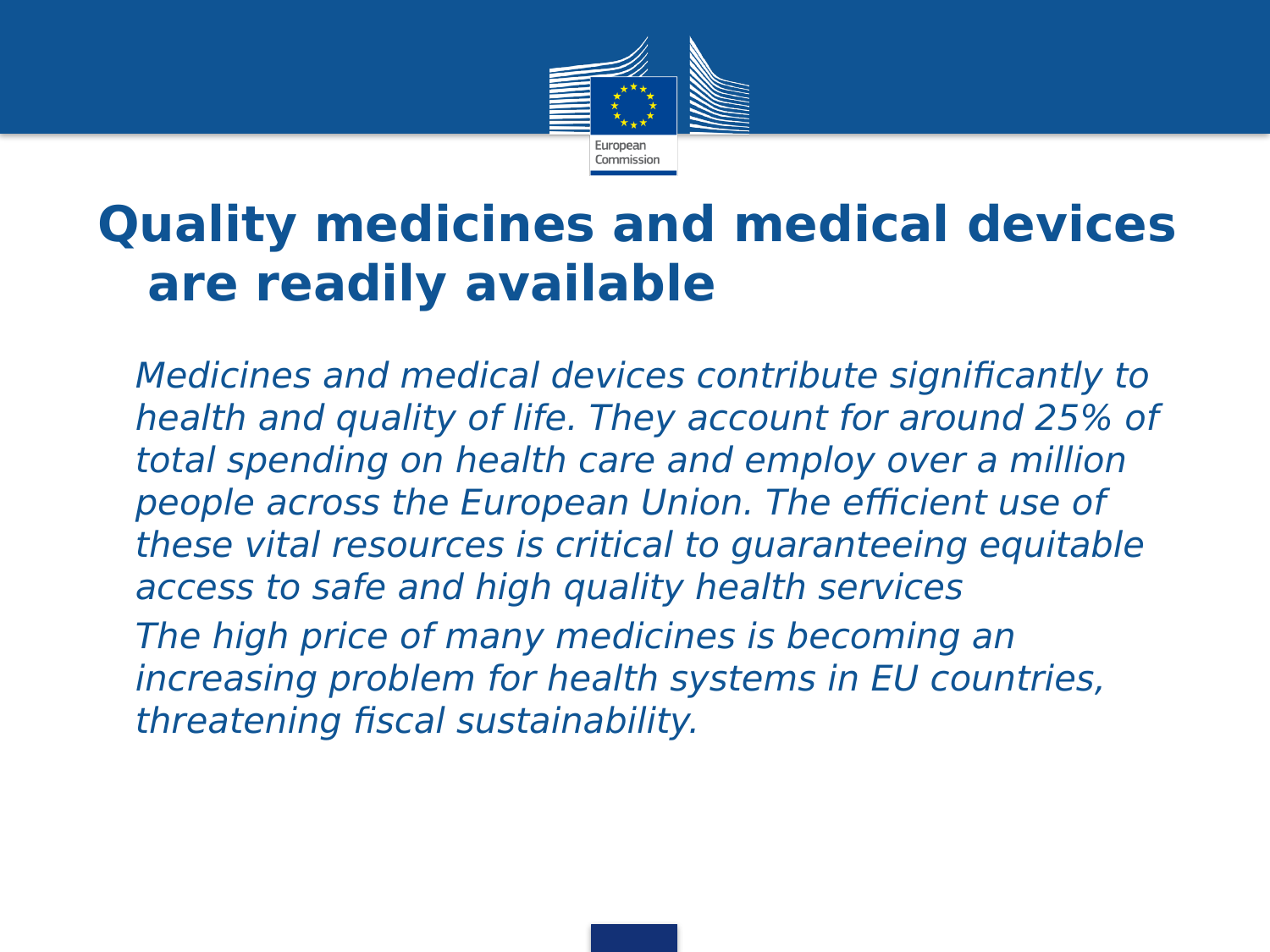

# Quality medicines and medical devices are readily available
Medicines and medical devices contribute significantly to health and quality of life. They account for around 25% of total spending on health care and employ over a million people across the European Union. The efficient use of these vital resources is critical to guaranteeing equitable access to safe and high quality health services
The high price of many medicines is becoming an increasing problem for health systems in EU countries, threatening fiscal sustainability.